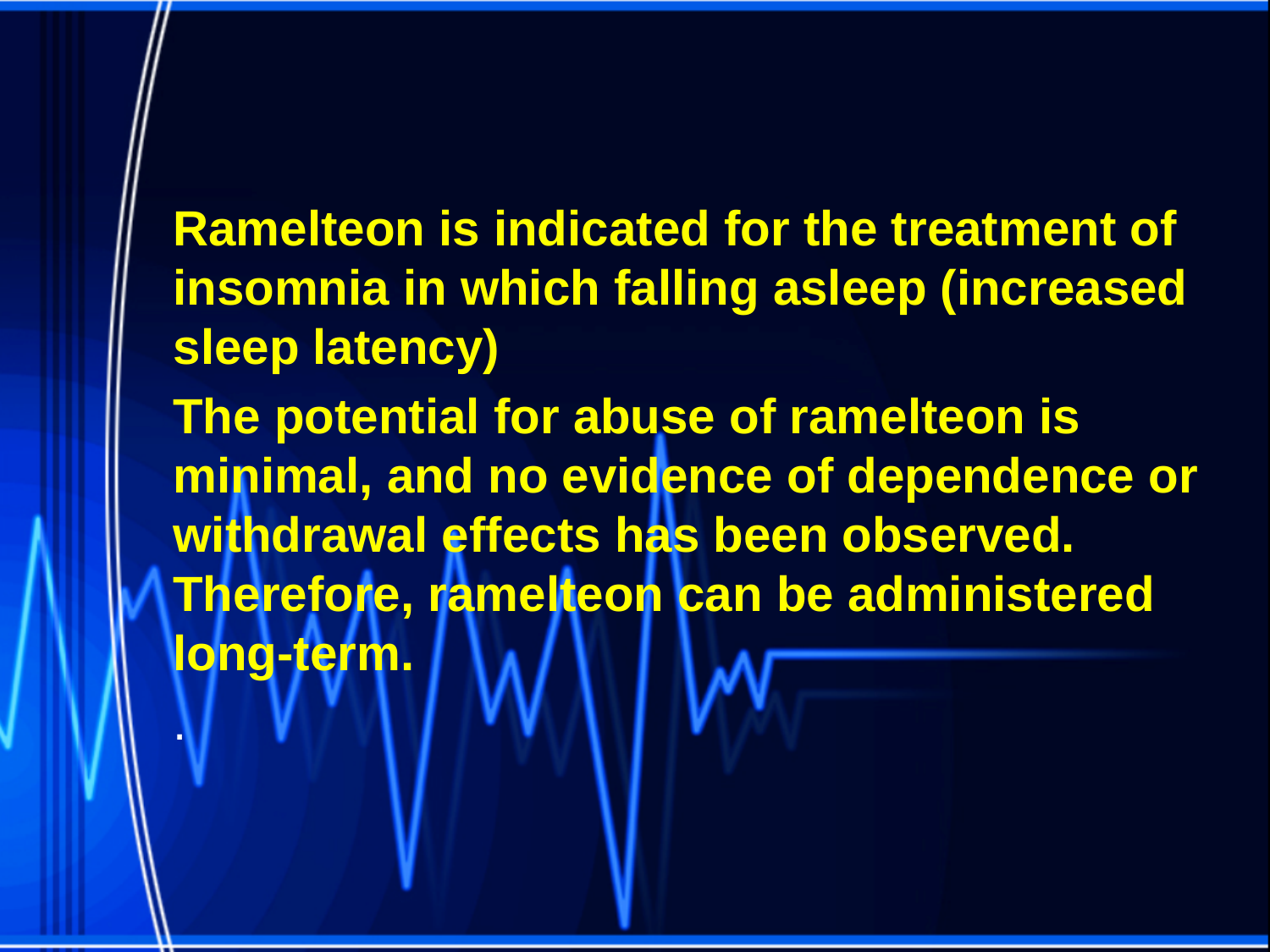

Ramelteon is indicated for the treatment of insomnia in which falling asleep (increased sleep latency)
The potential for abuse of ramelteon is minimal, and no evidence of dependence or withdrawal effects has been observed. Therefore, ramelteon can be administered long-term.
.